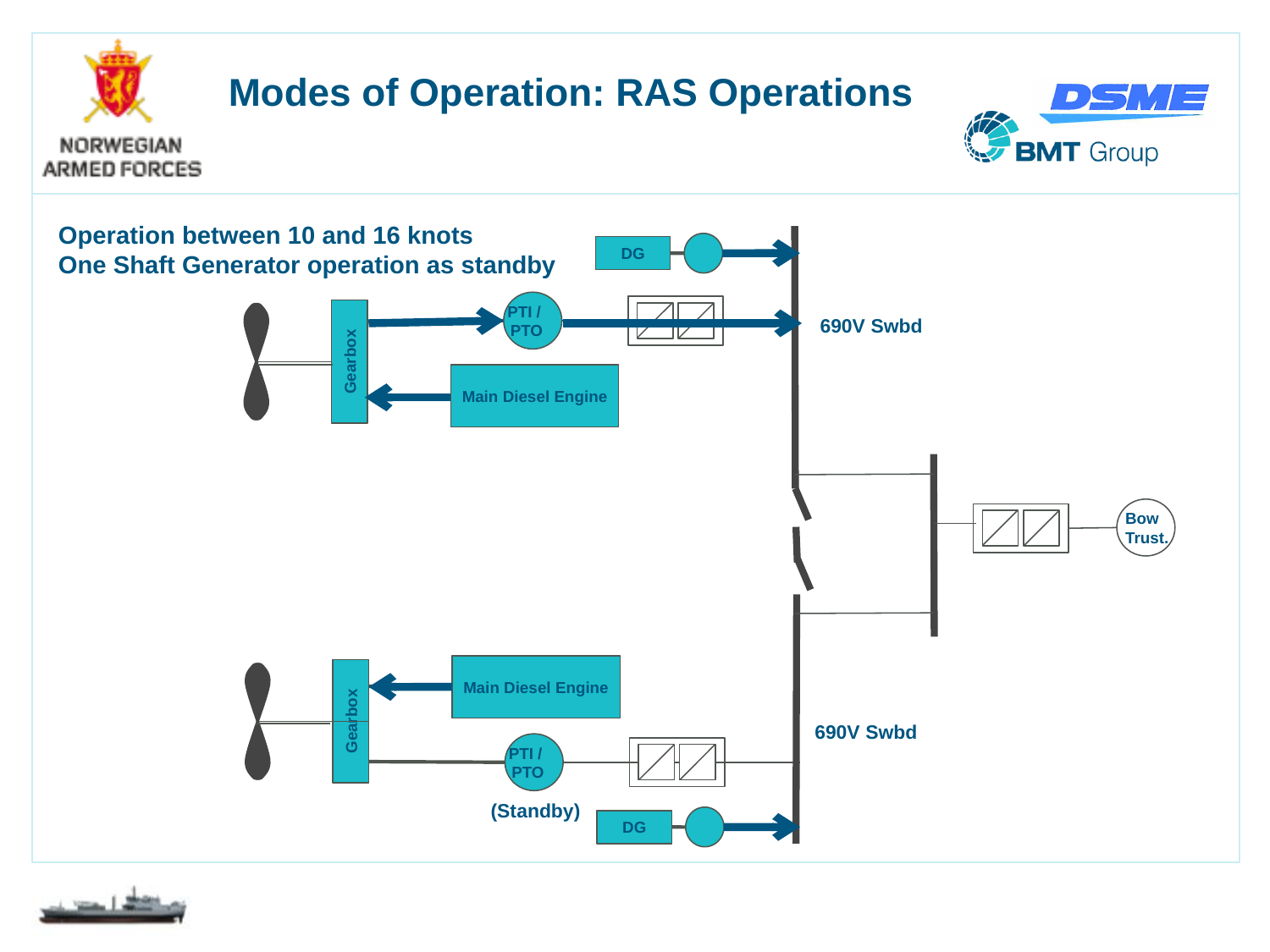

# Modes of Operation: RAS Operations
Operation between 10 and 16 knots
One Shaft Generator operation as standby

DG
PTI /
PTO

Gearbox

690V Swbd
Main Diesel Engine
Bow
Trust.

Main Diesel Engine
Gearbox

690V Swbd
PTI /
PTO

(Standby)

DG